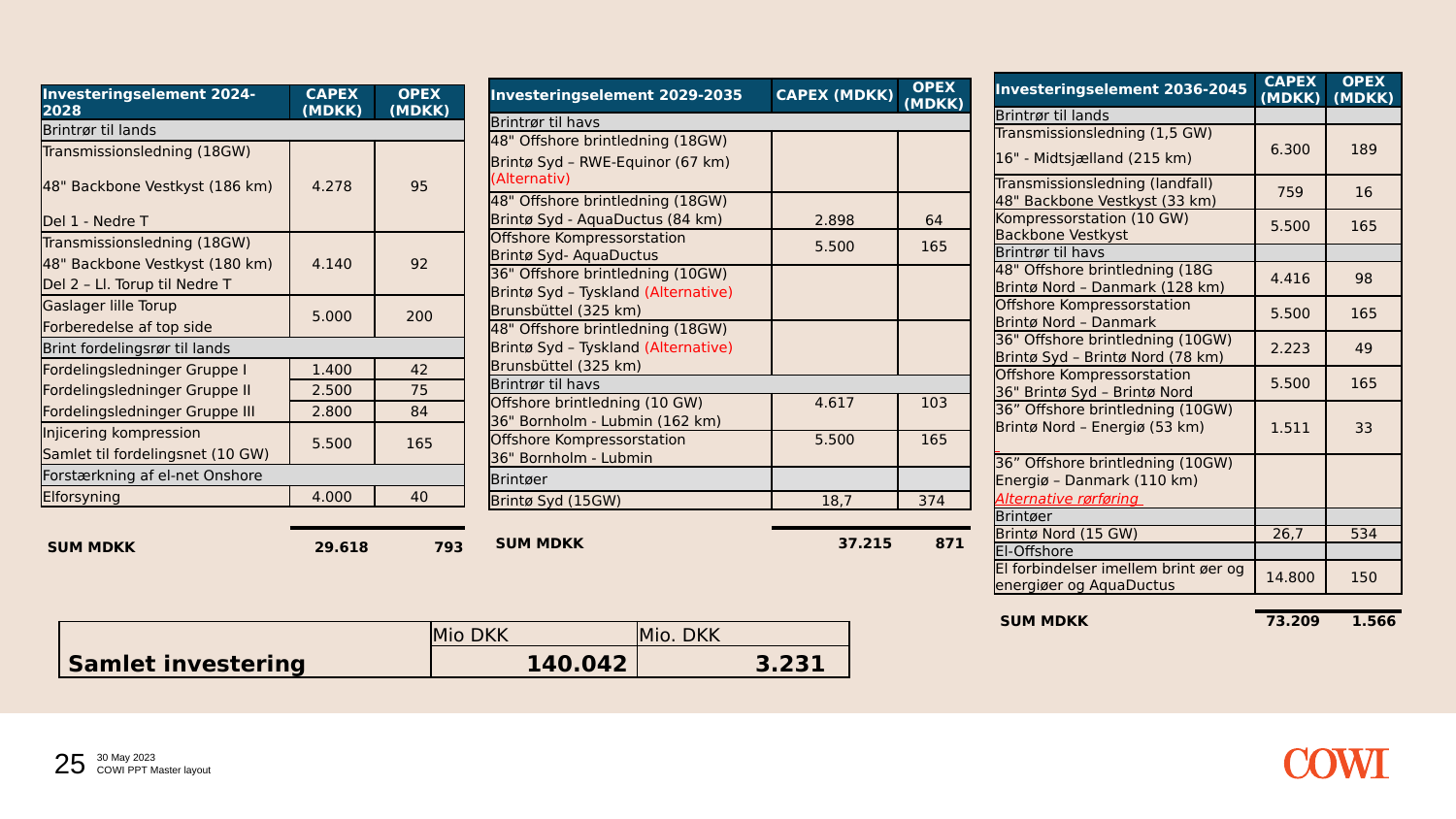

| Investeringselement 2036-2045 | CAPEX (MDKK) | OPEX (MDKK) |
| --- | --- | --- |
| Brintrør til lands |  |  |
| Transmissionsledning (1,5 GW) | 6.300 | 189 |
| 16" - Midtsjælland (215 km) |  |  |
| Transmissionsledning (landfall) | 759 | 16 |
| 48" Backbone Vestkyst (33 km) |  |  |
| Kompressorstation (10 GW) | 5.500 | 165 |
| Backbone Vestkyst |  |  |
| Brintrør til havs |  |  |
| 48" Offshore brintledning (18G | 4.416 | 98 |
| Brintø Nord – Danmark (128 km) |  |  |
| Offshore Kompressorstation | 5.500 | 165 |
| Brintø Nord – Danmark |  |  |
| 36" Offshore brintledning (10GW) | 2.223 | 49 |
| Brintø Syd – Brintø Nord (78 km) |  |  |
| Offshore Kompressorstation | 5.500 | 165 |
| 36" Brintø Syd – Brintø Nord |  |  |
| 36” Offshore brintledning (10GW) | 1.511 | 33 |
| Brintø Nord – Energiø (53 km) |  |  |
|  |  |  |
| 36” Offshore brintledning (10GW) |  |  |
| Energiø – Danmark (110 km) |  |  |
| Alternative rørføring |  |  |
| Brintøer |  |  |
| Brintø Nord (15 GW) | 26,7 | 534 |
| El-Offshore |  |  |
| El forbindelser imellem brint øer og energiøer og AquaDuctus | 14.800 | 150 |
|  |  |  |
| SUM MDKK | 73.209 | 1.566 |
| Investeringselement 2029-2035 | CAPEX (MDKK) | OPEX (MDKK) |
| --- | --- | --- |
| Brintrør til havs |  |  |
| 48" Offshore brintledning (18GW) |  |  |
| Brintø Syd – RWE-Equinor (67 km) (Alternativ) |  |  |
| 48" Offshore brintledning (18GW) | 2.898 | 64 |
| Brintø Syd - AquaDuctus (84 km) |  |  |
| Offshore Kompressorstation | 5.500 | 165 |
| Brintø Syd- AquaDuctus |  |  |
| 36" Offshore brintledning (10GW)​ |  |  |
| Brintø Syd – Tyskland (Alternative) |  |  |
| Brunsbüttel (325 km) |  |  |
| 48" Offshore brintledning (18GW)​ |  |  |
| Brintø Syd – Tyskland (Alternative) |  |  |
| Brunsbüttel (325 km) |  |  |
| Brintrør til havs |  |  |
| Offshore brintledning (10 GW) | 4.617 | 103 |
| 36" Bornholm - Lubmin (162 km) |  |  |
| Offshore Kompressorstation | 5.500 | 165 |
| 36" Bornholm - Lubmin |  |  |
| Brintøer |  |  |
| Brintø Syd (15GW) | 18,7 | 374 |
|  |  |  |
| SUM MDKK | 37.215 | 871 |
| Investeringselement 2024-2028 | CAPEX (MDKK) | OPEX (MDKK) |
| --- | --- | --- |
| Brintrør til lands |  |  |
| Transmissionsledning (18GW) | 4.278 | 95 |
| 48" Backbone Vestkyst (186 km) |  |  |
| Del 1 - Nedre T |  |  |
| Transmissionsledning (18GW) | 4.140 | 92 |
| 48" Backbone Vestkyst (180 km) |  |  |
| Del 2 – Ll. Torup til Nedre T |  |  |
| Gaslager lille Torup | 5.000 | 200 |
| Forberedelse af top side |  |  |
| Brint fordelingsrør til lands |  |  |
| Fordelingsledninger Gruppe I | 1.400 | 42 |
| Fordelingsledninger Gruppe II | 2.500 | 75 |
| Fordelingsledninger Gruppe III | 2.800 | 84 |
| Injicering kompression | 5.500 | 165 |
| Samlet til fordelingsnet (10 GW) |  |  |
| Forstærkning af el-net Onshore |  |  |
| Elforsyning | 4.000 | 40 |
|  |  |  |
| SUM MDKK | 29.618 | 793 |
|  | Mio DKK | Mio. DKK |
| --- | --- | --- |
| Samlet investering | 140.042 | 3.231 |
25
30 May 2023
COWI PPT Master layout